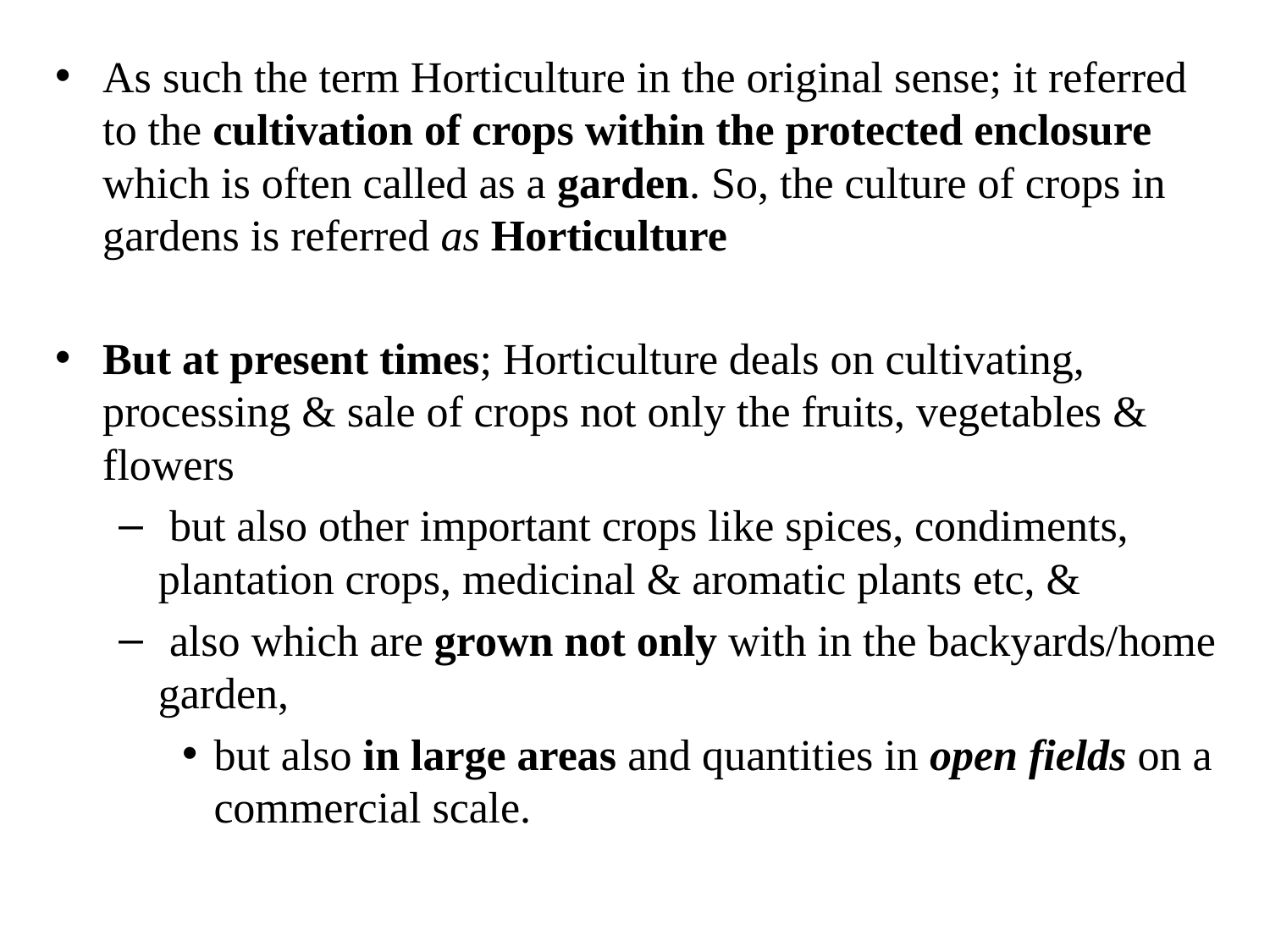

As such the term Horticulture in the original sense; it referred to the cultivation of crops within the protected enclosure which is often called as a garden. So, the culture of crops in gardens is referred as Horticulture

But at present times; Horticulture deals on cultivating, processing & sale of crops not only the fruits, vegetables & flowers
 but also other important crops like spices, condiments, plantation crops, medicinal & aromatic plants etc, &
 also which are grown not only with in the backyards/home garden,
but also in large areas and quantities in open fields on a commercial scale.